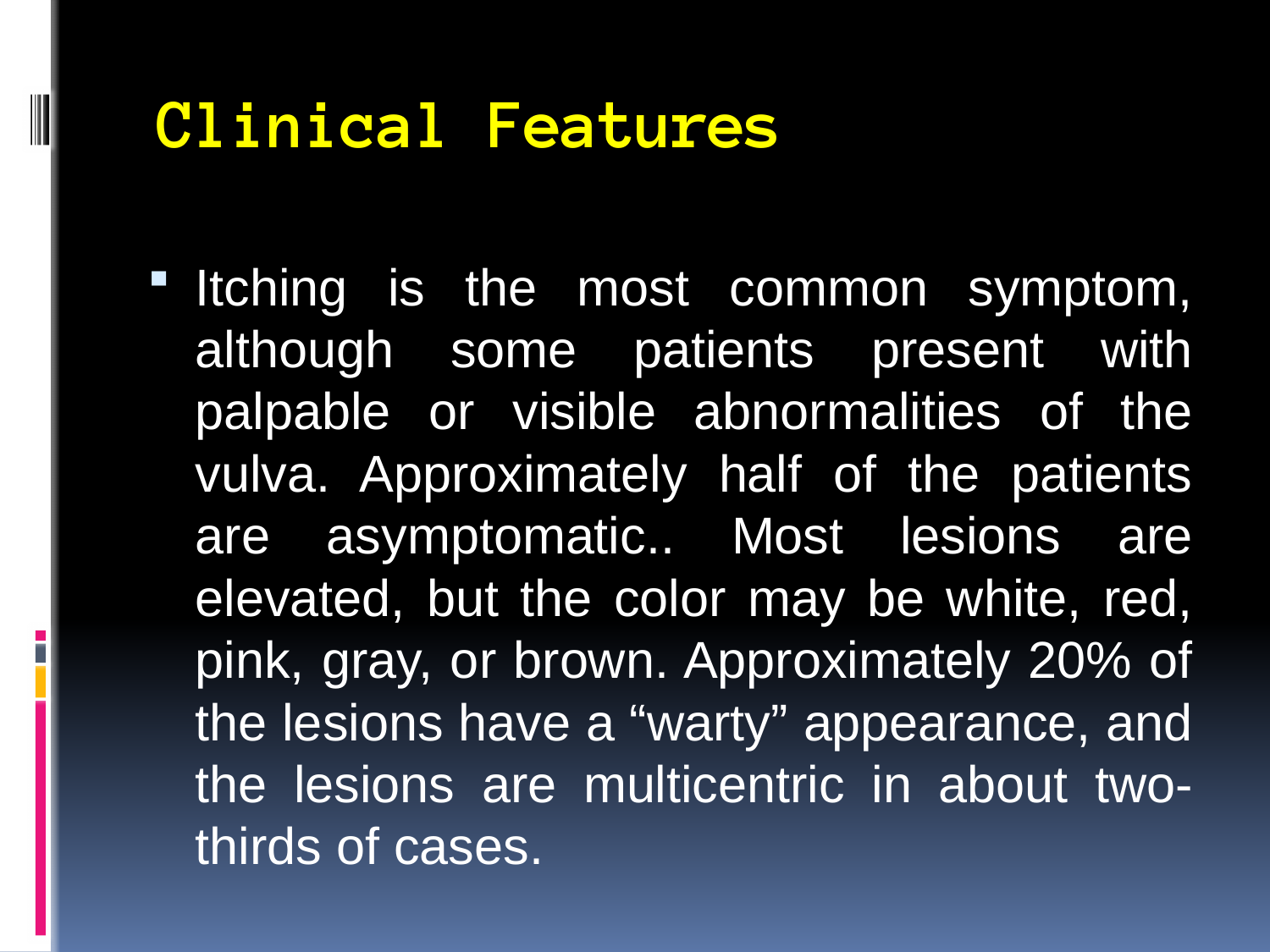

# Clinical Features
Itching is the most common symptom, although some patients present with palpable or visible abnormalities of the vulva. Approximately half of the patients are asymptomatic.. Most lesions are elevated, but the color may be white, red, pink, gray, or brown. Approximately 20% of the lesions have a “warty” appearance, and the lesions are multicentric in about two-thirds of cases.